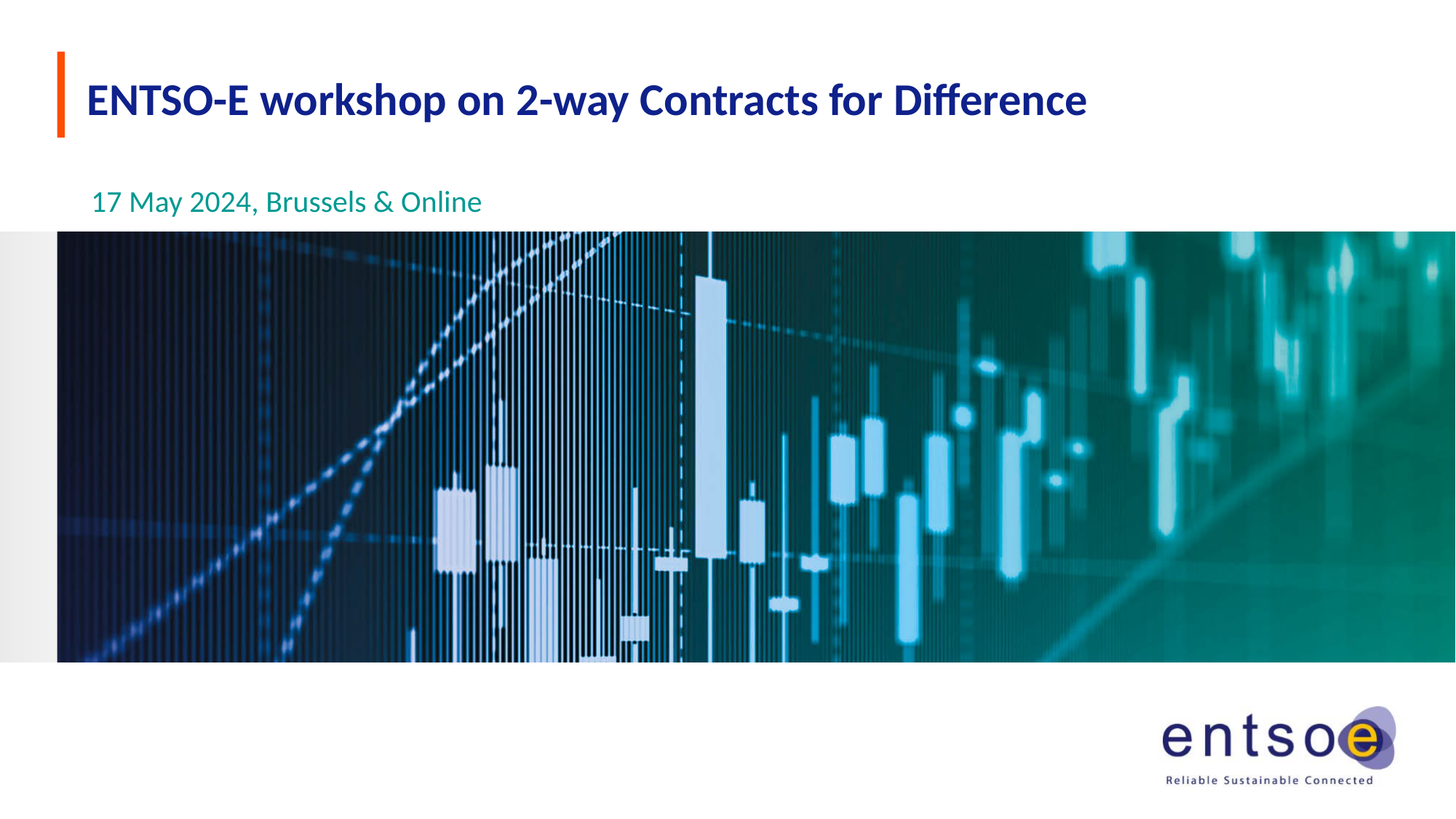

# ENTSO-E workshop on 2-way Contracts for Difference
17 May 2024, Brussels & Online